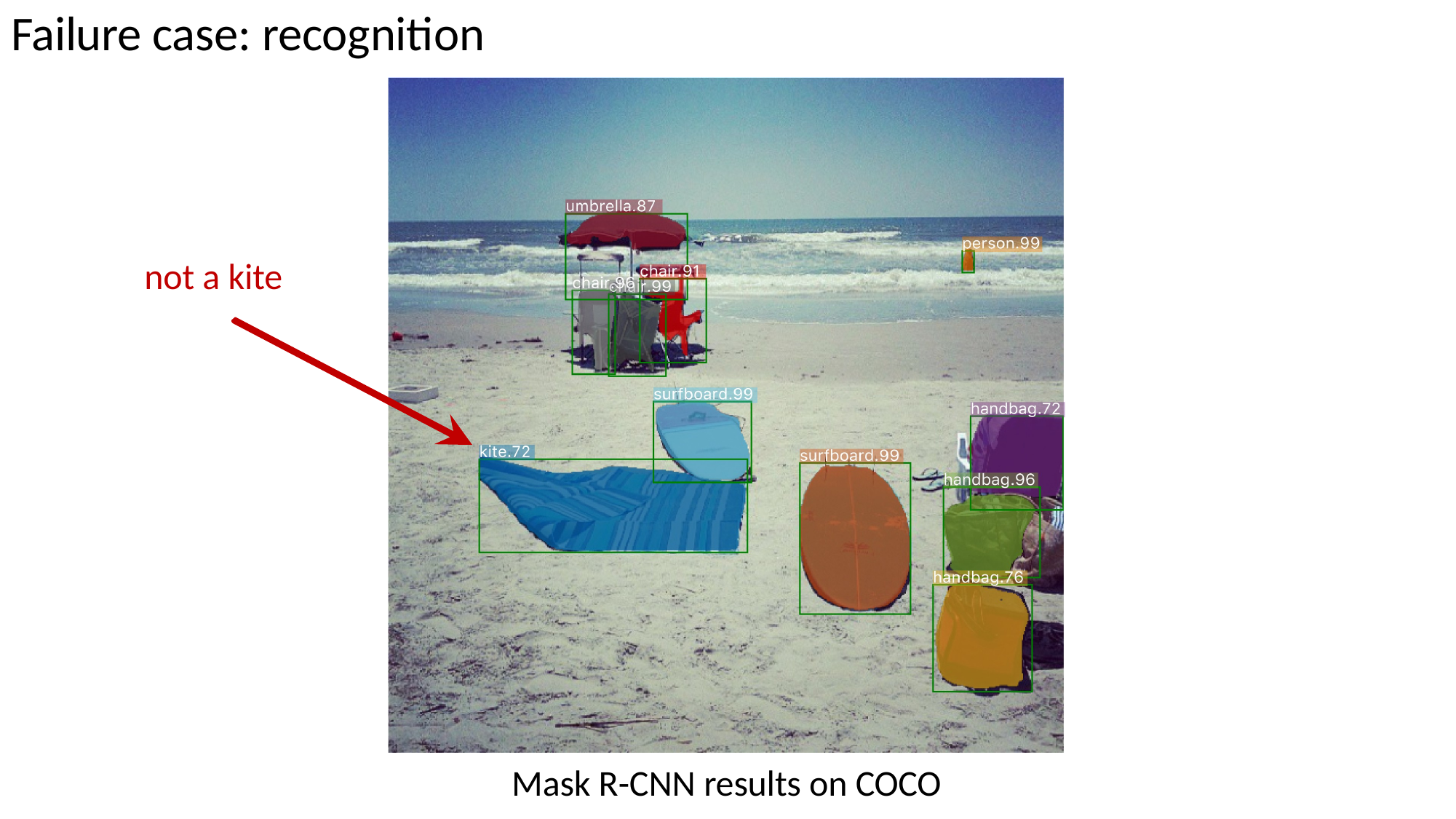

Failure case: recognition

not a kite

Mask R-CNN results on COCO